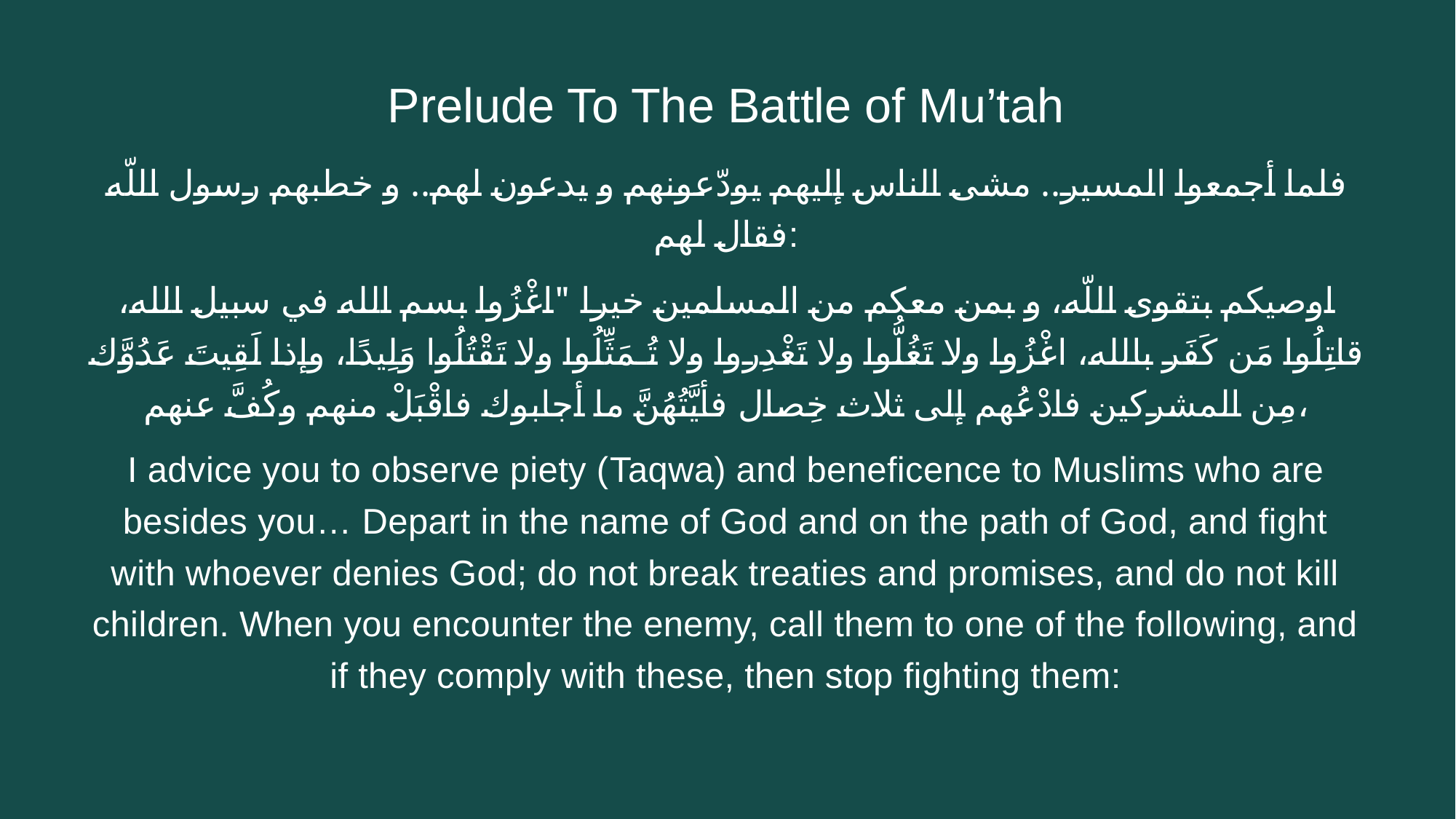

# Prelude To The Battle of Mu’tah
فلما أجمعوا المسير.. مشى الناس إليهم يودّعونهم و يدعون لهم.. و خطبهم رسول اللّه فقال لهم:
اوصيكم بتقوى اللّه، و بمن معكم من المسلمين خيرا "اغْزُوا بسم الله في سبيل الله، قاتِلُوا مَن كَفَر بالله، اغْزُوا ولا تَغُلُّوا ولا تَغْدِروا ولا تُـمَثِّلُوا ولا تَقْتُلُوا وَلِيدًا، وإذا لَقِيتَ عَدُوَّك مِن المشركين فادْعُهم إلى ثلاث خِصال فأيَّتُهُنَّ ما أجابوك فاقْبَلْ منهم وكُفَّ عنهم،
I advice you to observe piety (Taqwa) and beneficence to Muslims who are besides you… Depart in the name of God and on the path of God, and fight with whoever denies God; do not break treaties and promises, and do not kill children. When you encounter the enemy, call them to one of the following, and if they comply with these, then stop fighting them: